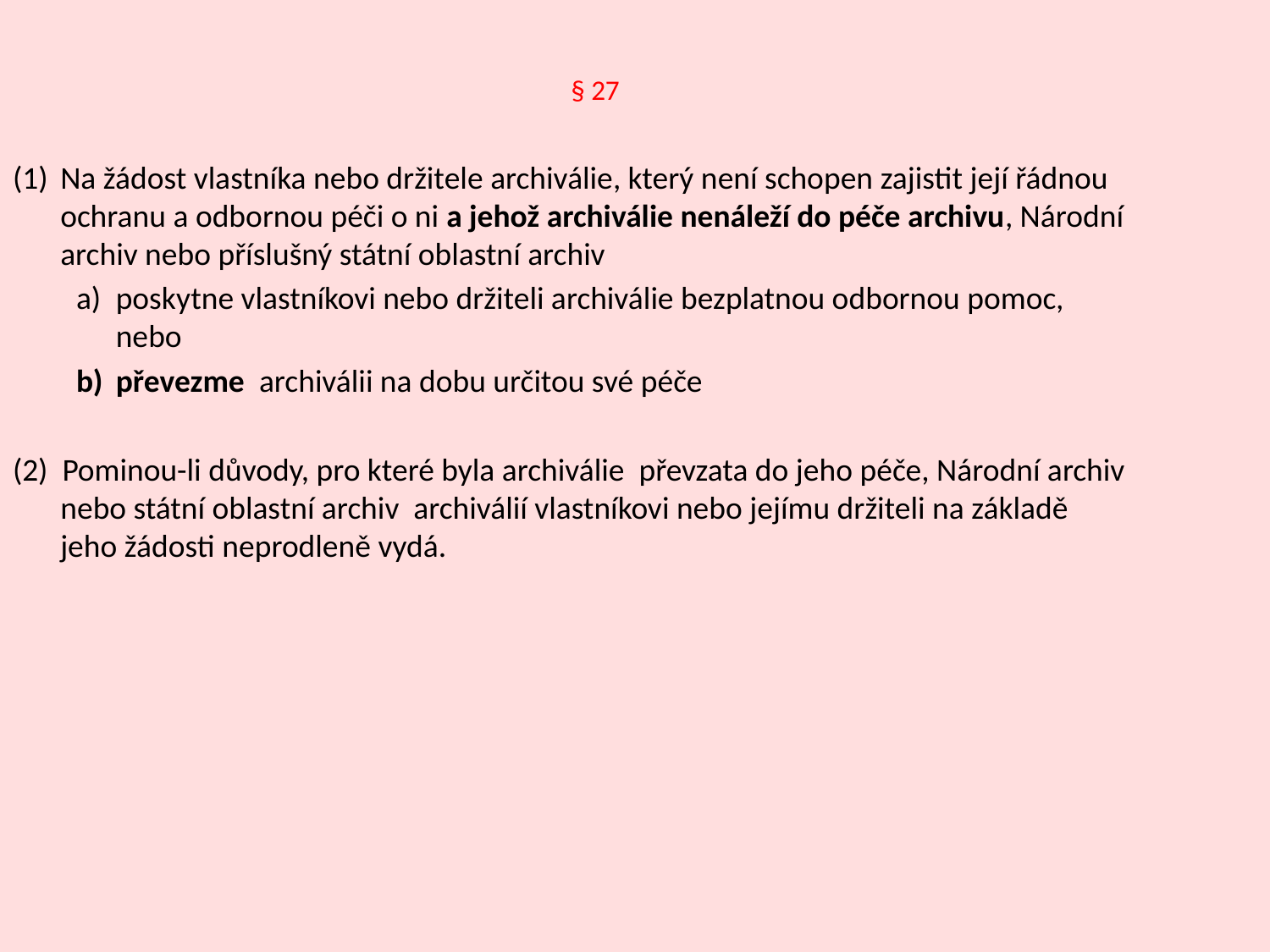

§ 27

Na žádost vlastníka nebo držitele archiválie, který není schopen zajistit její řádnou ochranu a odbornou péči o ni a jehož archiválie nenáleží do péče archivu, Národní archiv nebo příslušný státní oblastní archiv
poskytne vlastníkovi nebo držiteli archiválie bezplatnou odbornou pomoc, nebo
převezme  archiválii na dobu určitou své péče

(2)  Pominou-li důvody, pro které byla archiválie  převzata do jeho péče, Národní archiv nebo státní oblastní archiv  archiválií vlastníkovi nebo jejímu držiteli na základě jeho žádosti neprodleně vydá.